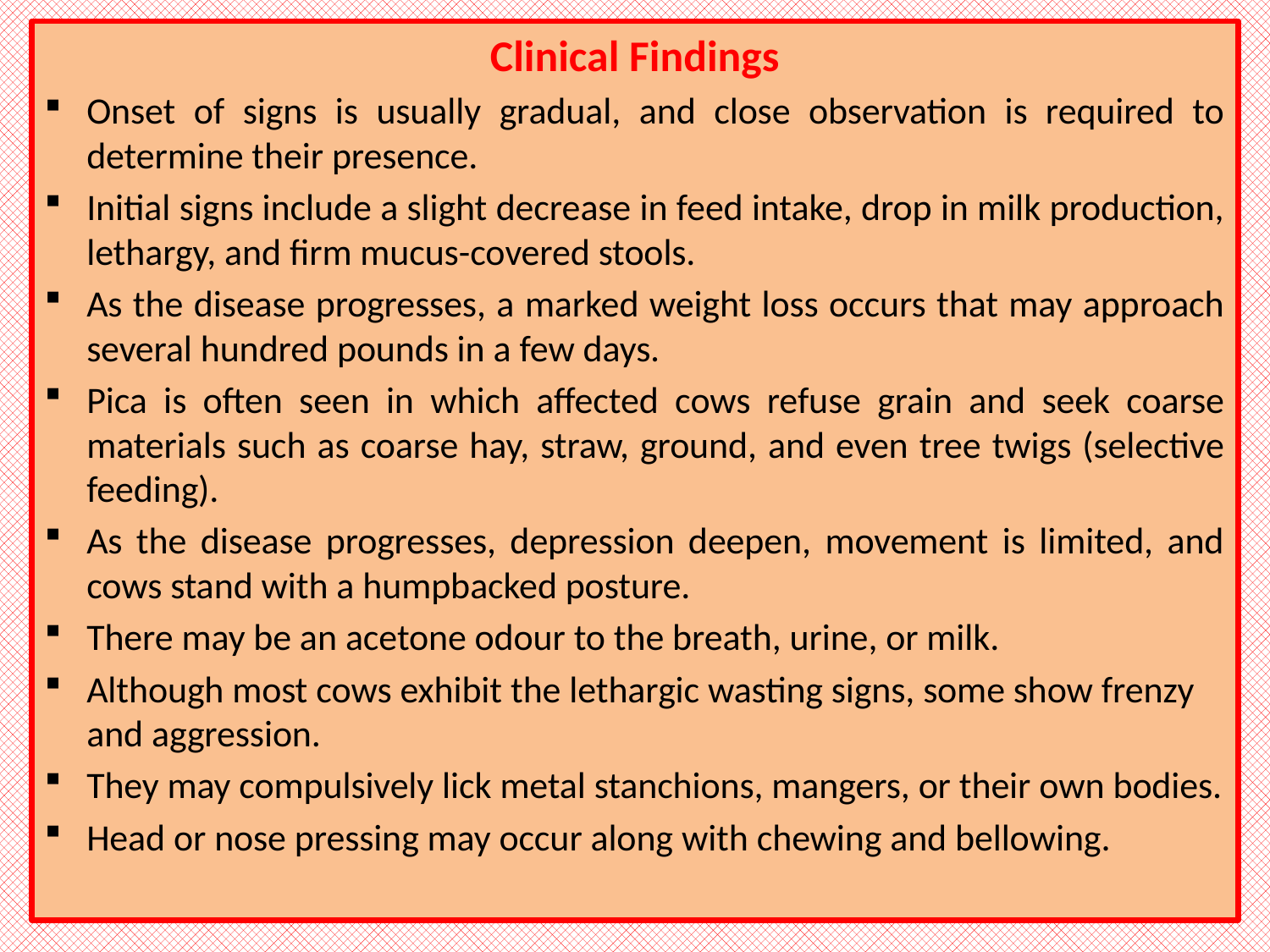

Clinical Findings
Onset of signs is usually gradual, and close observation is required to determine their presence.
Initial signs include a slight decrease in feed intake, drop in milk production, lethargy, and firm mucus-covered stools.
As the disease progresses, a marked weight loss occurs that may approach several hundred pounds in a few days.
Pica is often seen in which affected cows refuse grain and seek coarse materials such as coarse hay, straw, ground, and even tree twigs (selective feeding).
As the disease progresses, depression deepen, movement is limited, and cows stand with a humpbacked posture.
There may be an acetone odour to the breath, urine, or milk.
Although most cows exhibit the lethargic wasting signs, some show frenzy and aggression.
They may compulsively lick metal stanchions, mangers, or their own bodies.
Head or nose pressing may occur along with chewing and bellowing.